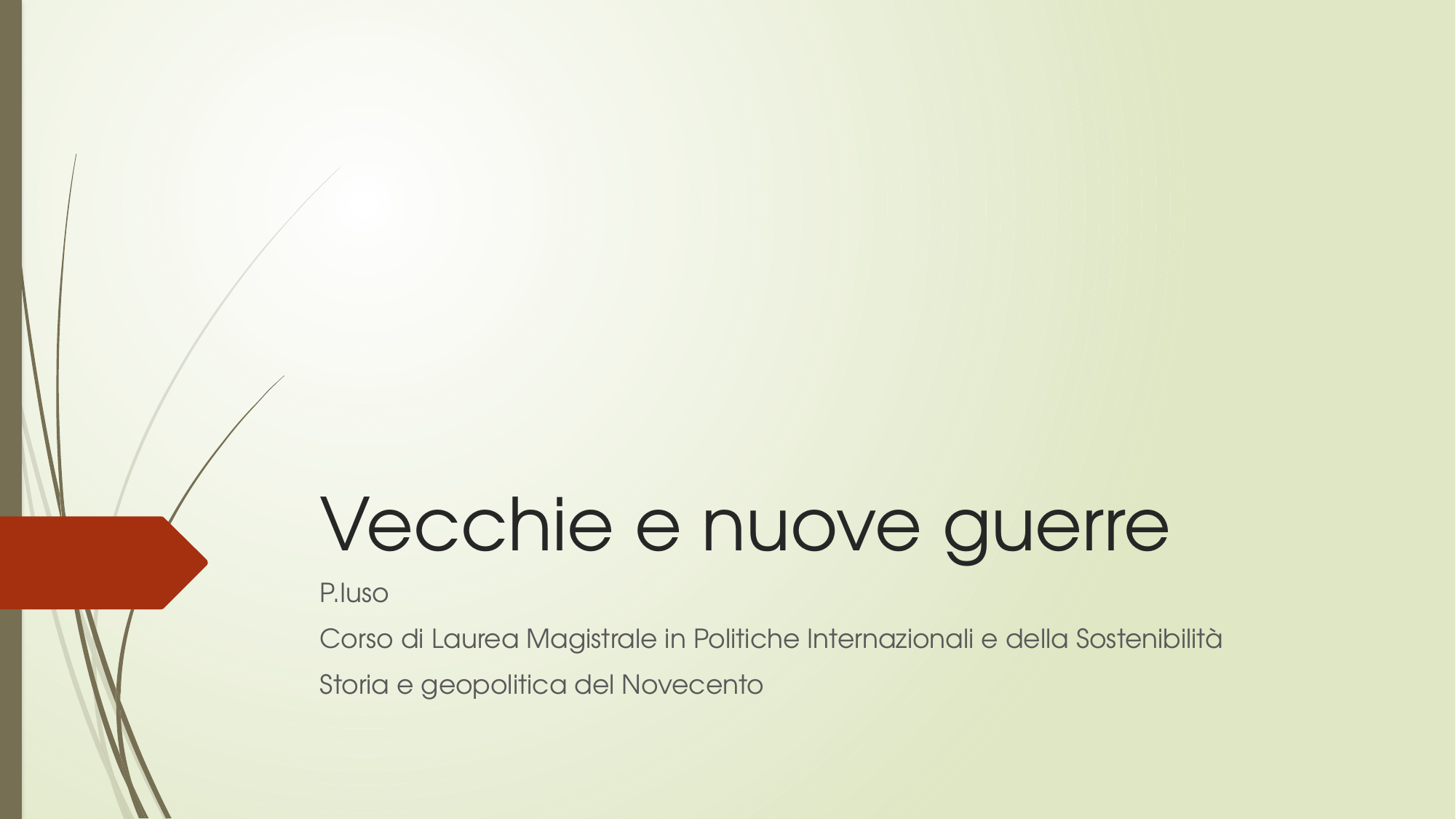

# Vecchie e nuove guerre
P.Iuso
Corso di Laurea Magistrale in Politiche Internazionali e della Sostenibilità
Storia e geopolitica del Novecento